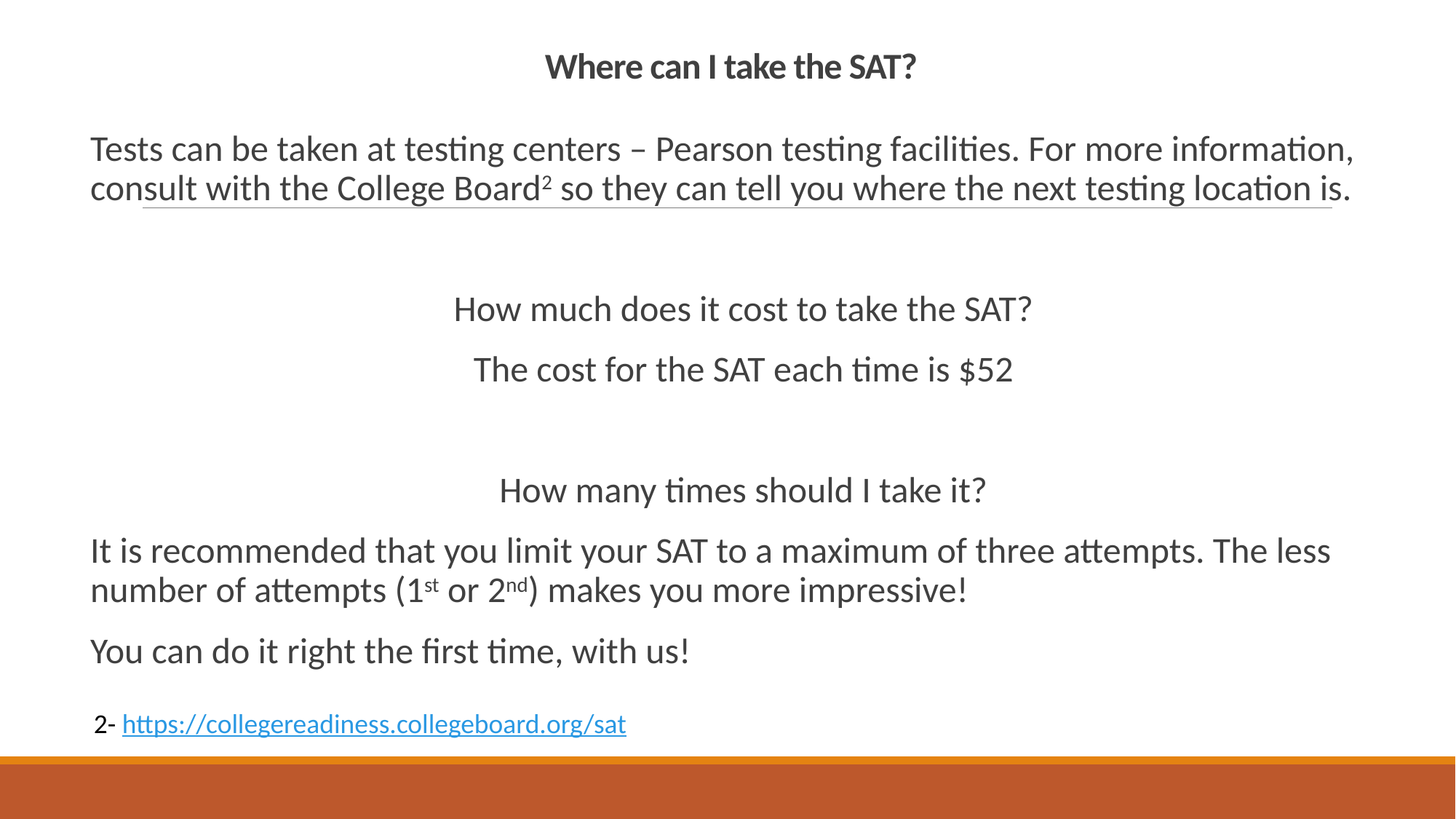

# Where can I take the SAT?
Tests can be taken at testing centers – Pearson testing facilities. For more information, consult with the College Board2 so they can tell you where the next testing location is.

How much does it cost to take the SAT?
The cost for the SAT each time is $52

How many times should I take it?
It is recommended that you limit your SAT to a maximum of three attempts. The less number of attempts (1st or 2nd) makes you more impressive!
You can do it right the first time, with us!
2- https://collegereadiness.collegeboard.org/sat